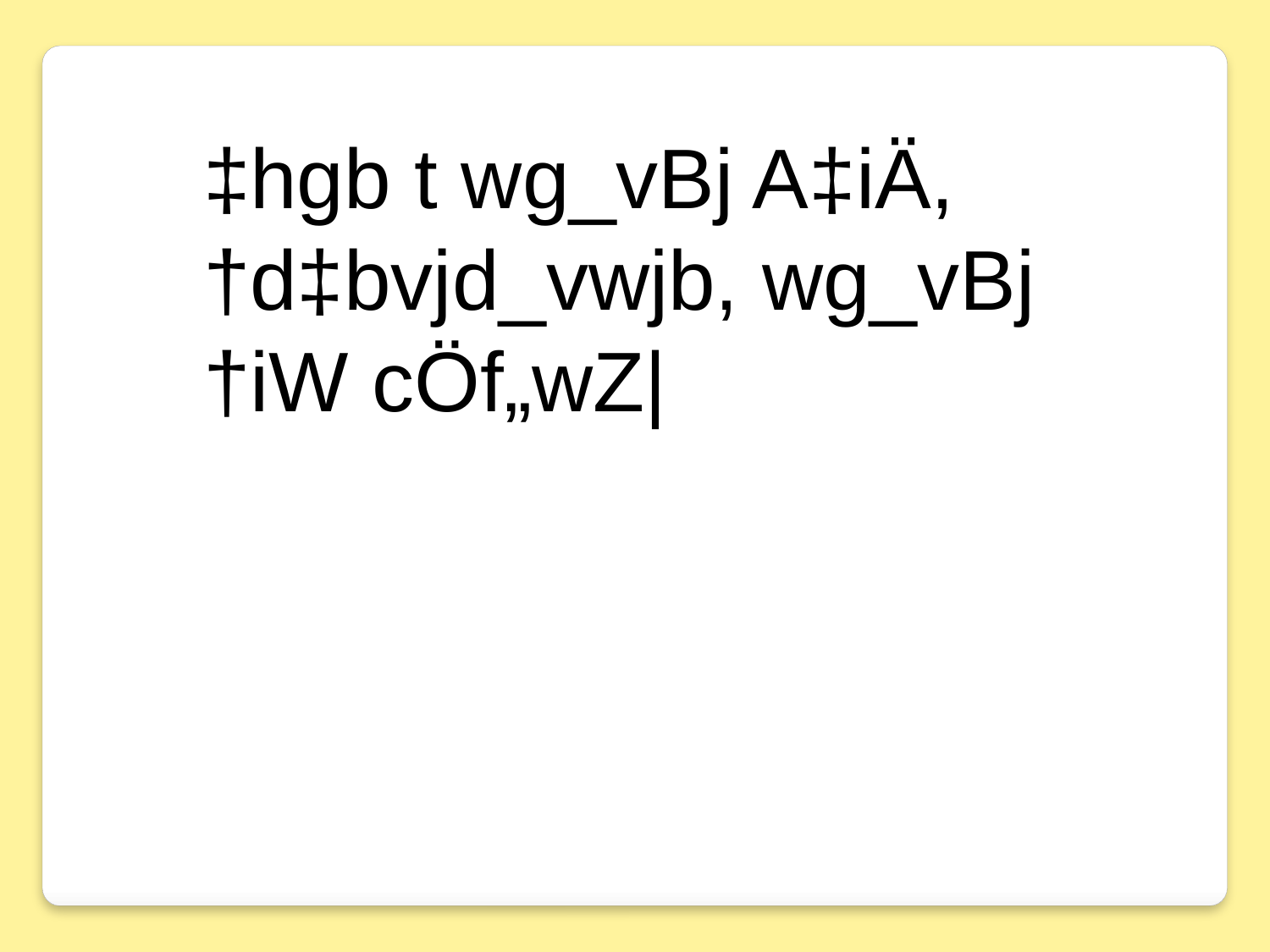

‡hgb t wg_vBj A‡iÄ, †d‡bvjd_vwjb, wg_vBj †iW cÖf„wZ|